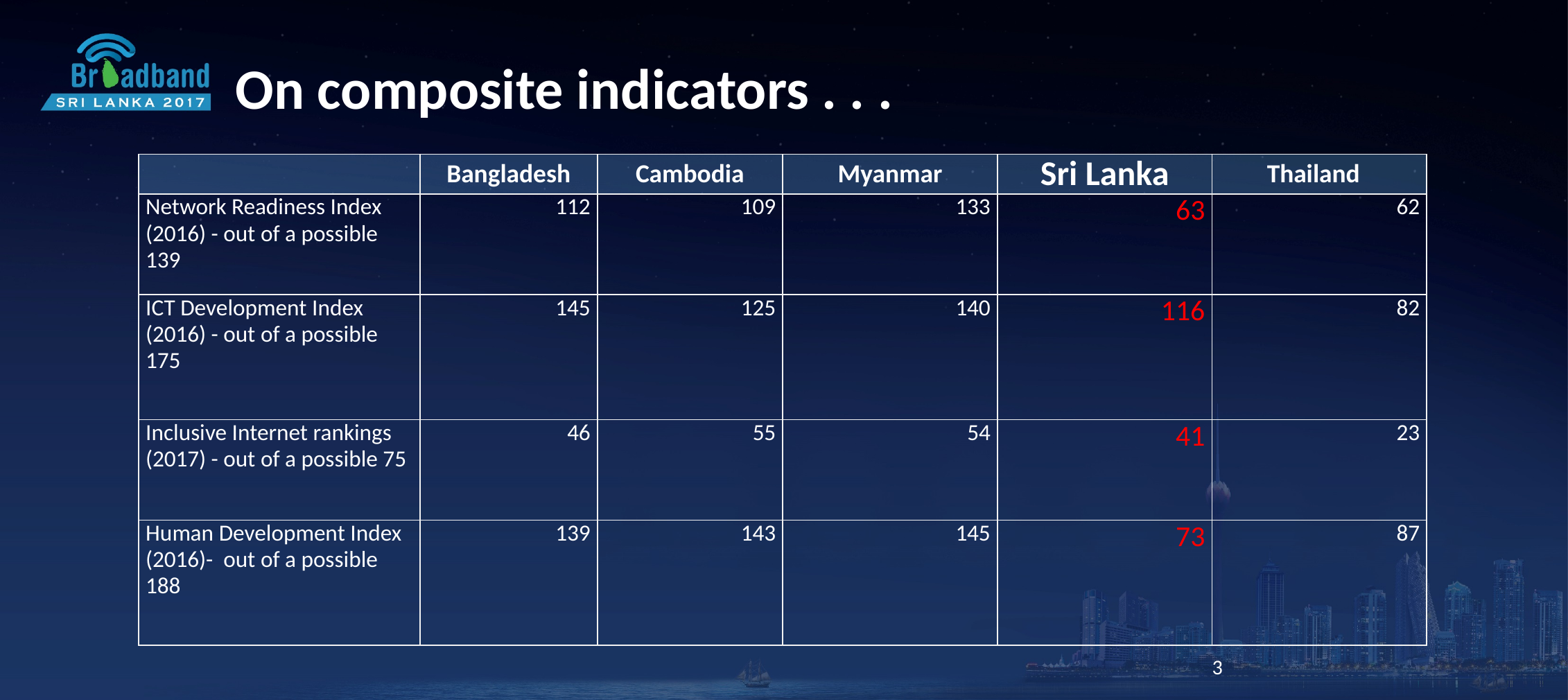

On composite indicators . . .
|  | Bangladesh | Cambodia | Myanmar | Sri Lanka | Thailand |
| --- | --- | --- | --- | --- | --- |
| Network Readiness Index (2016) - out of a possible 139 | 112 | 109 | 133 | 63 | 62 |
| ICT Development Index (2016) - out of a possible 175 | 145 | 125 | 140 | 116 | 82 |
| Inclusive Internet rankings (2017) - out of a possible 75 | 46 | 55 | 54 | 41 | 23 |
| Human Development Index (2016)- out of a possible 188 | 139 | 143 | 145 | 73 | 87 |

3